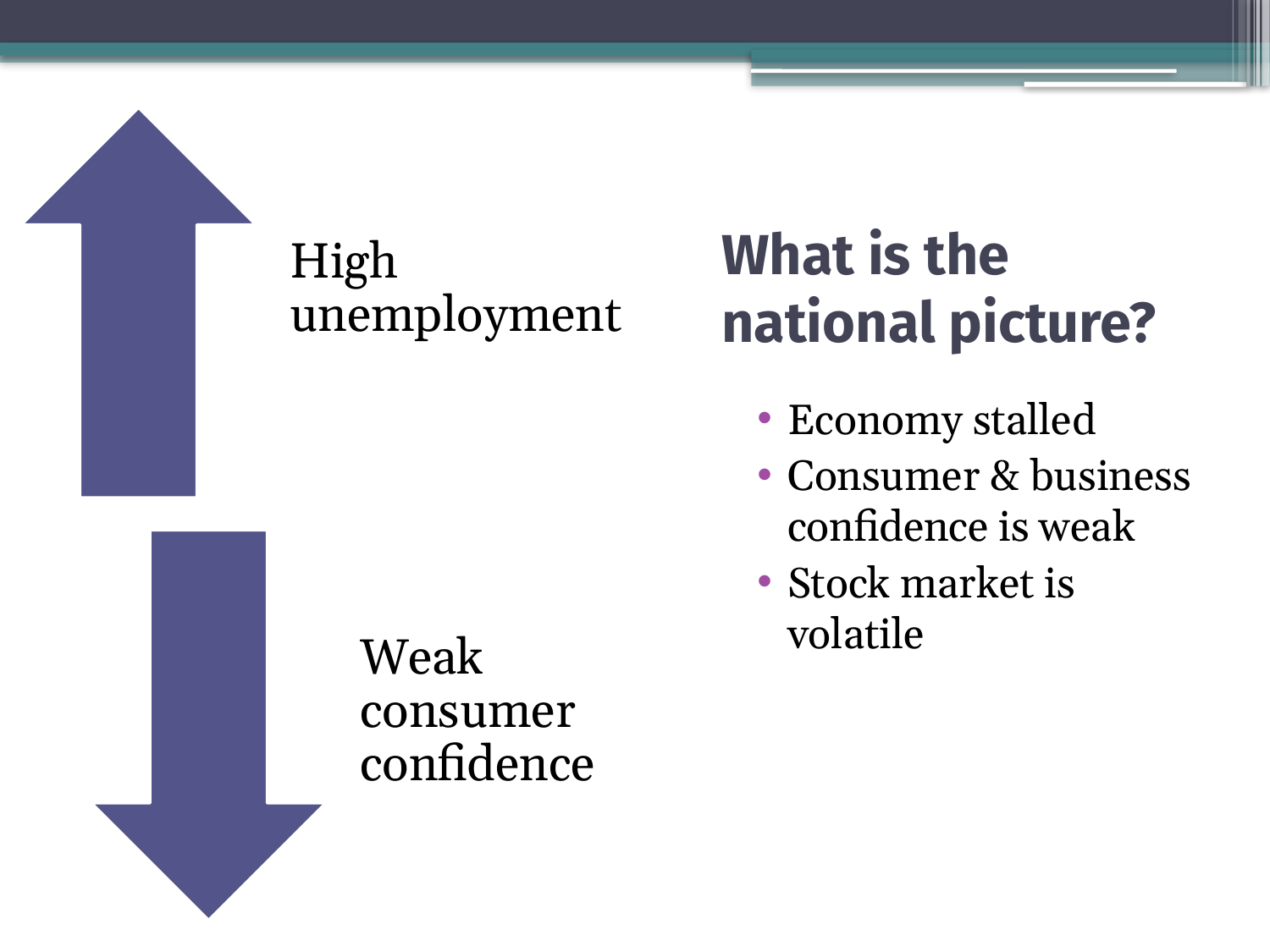

High unemployment
Weak consumer confidence
# What is the national picture?

Economy stalled
Consumer & business confidence is weak
Stock market is volatile